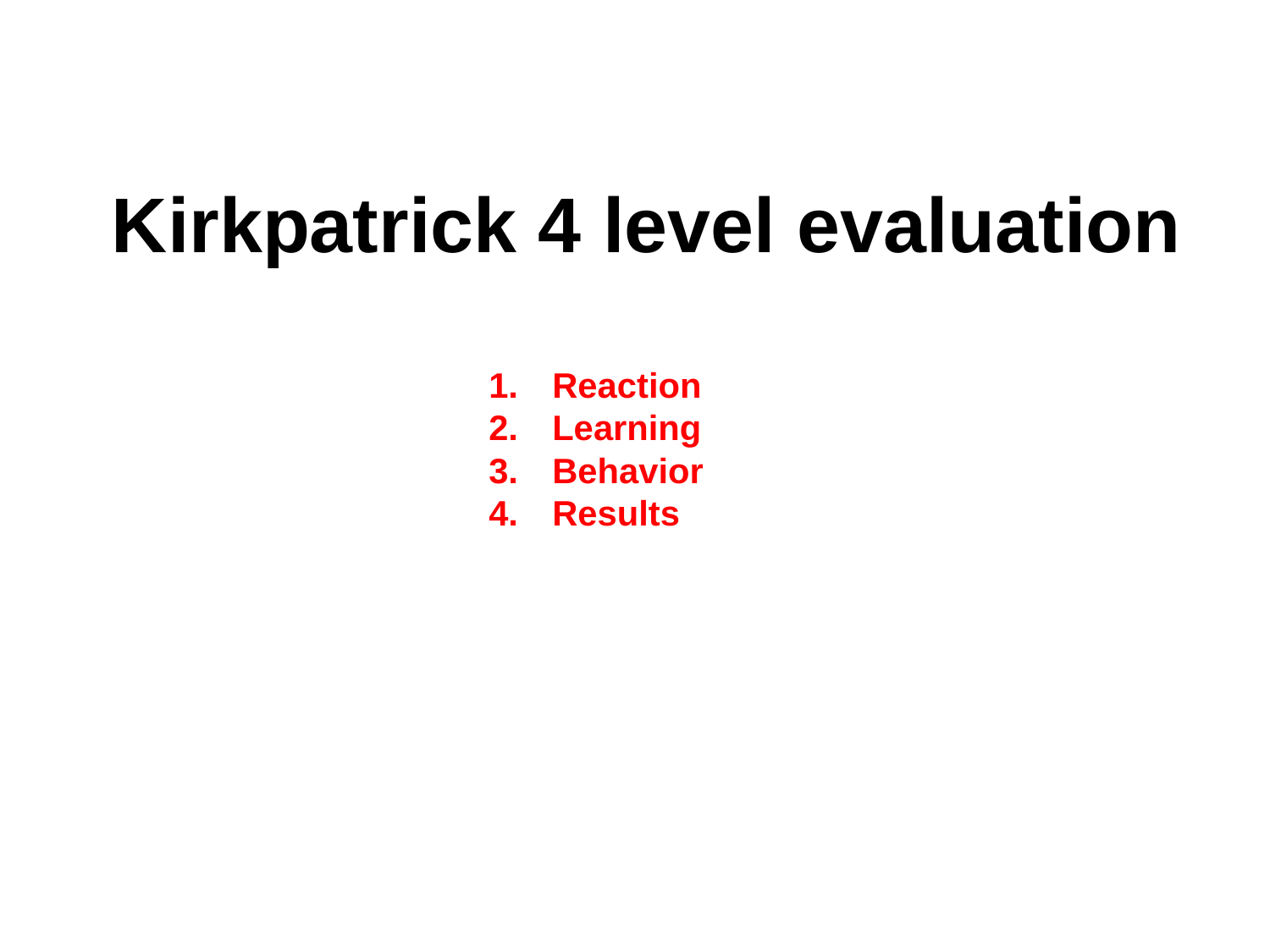

Kirkpatrick 4 level evaluation
Reaction
Learning
Behavior
Results